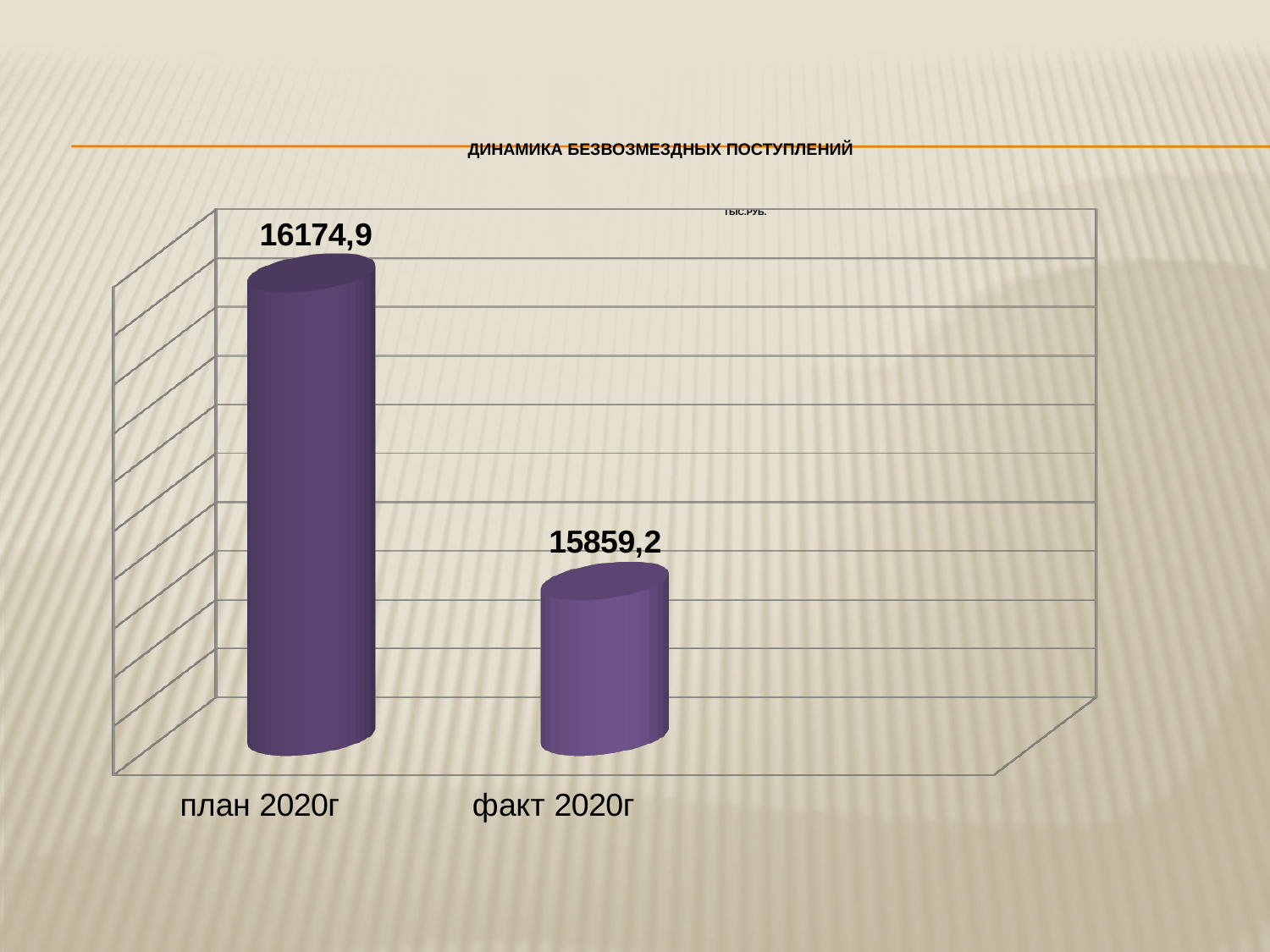

# Динамика безвозмездных поступлений тыс.руб.

[unsupported chart]